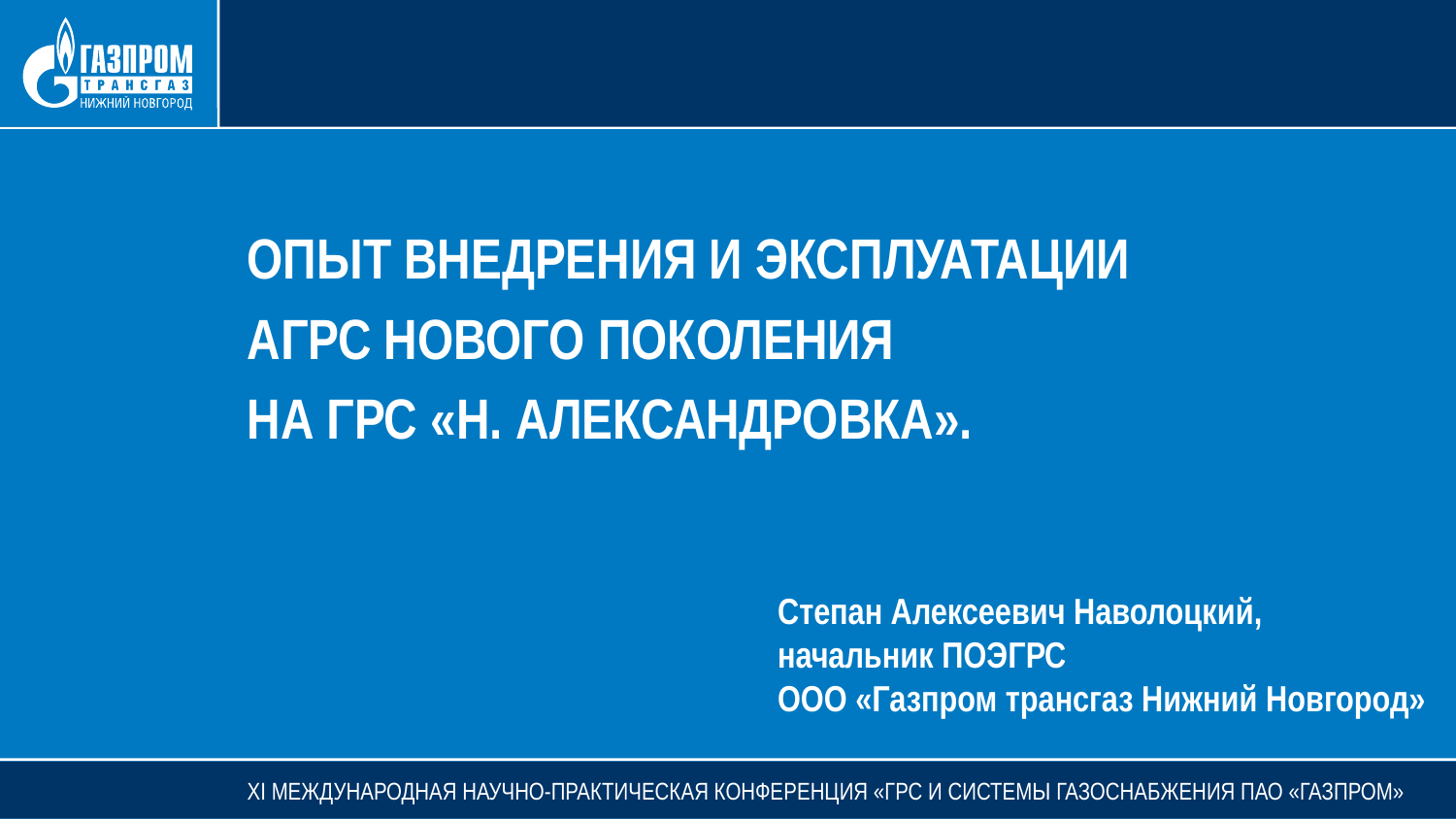

ОПЫТ ВНЕДРЕНИЯ И ЭКСПЛУАТАЦИИ
АГРС НОВОГО ПОКОЛЕНИЯ
НА ГРС «Н. АЛЕКСАНДРОВКА».
Степан Алексеевич Наволоцкий,
начальник ПОЭГРС
ООО «Газпром трансгаз Нижний Новгород»
XI Международная научно-практическая конференция «ГРС и системы газоснабжения ПАО «Газпром»